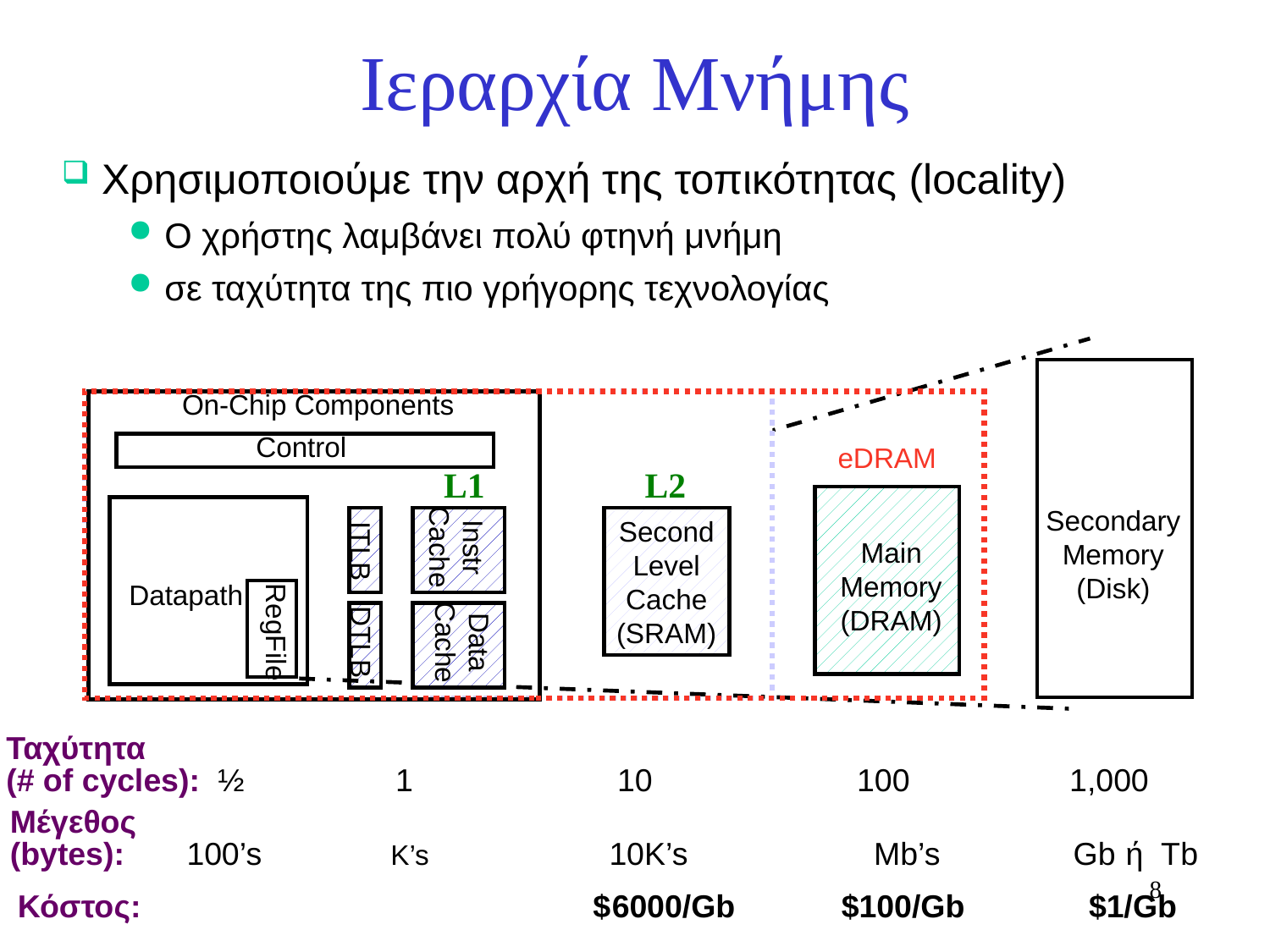

# Ιεραρχία Μνήμης
Χρησιμοποιούμε την αρχή της τοπικότητας (locality)
Ο χρήστης λαμβάνει πολύ φτηνή μνήμη
σε ταχύτητα της πιο γρήγορης τεχνολογίας

On-Chip Components

Control

eDRAM
L1                  L2

Secondary
Memory
(Disk)
Instr
Cache

Second
Level
Cache
(SRAM)
ITLB
Main
Memory
(DRAM)
Datapath

Data
Cache

RegFile
DTLB

Ταχύτητα
(# of cycles):  ½                 1                       10                       100                  1,000
Μέγεθος
(bytes):       100’s                K’s                       10K’s                     Mb’s               Gb ή  Tb
8
 Κόστος:                                                   $6000/Gb            $100/Gb              $1/Gb